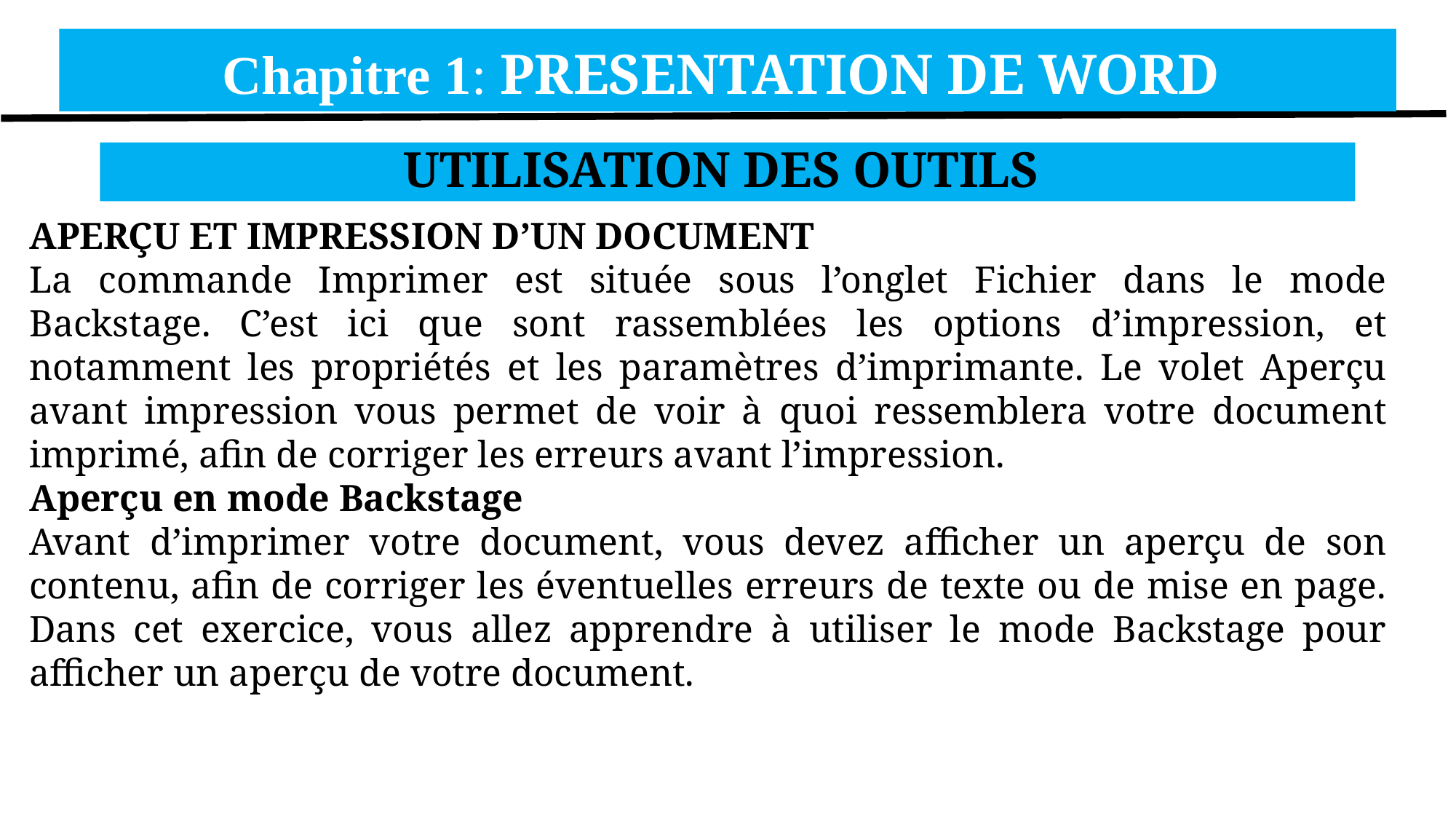

Chapitre 1: PRESENTATION DE WORD
UTILISATION DES OUTILS
APERÇU ET IMPRESSION D’UN DOCUMENT
La commande Imprimer est située sous l’onglet Fichier dans le mode Backstage. C’est ici que sont rassemblées les options d’impression, et notamment les propriétés et les paramètres d’imprimante. Le volet Aperçu avant impression vous permet de voir à quoi ressemblera votre document imprimé, afin de corriger les erreurs avant l’impression.
Aperçu en mode Backstage
Avant d’imprimer votre document, vous devez afficher un aperçu de son contenu, afin de corriger les éventuelles erreurs de texte ou de mise en page. Dans cet exercice, vous allez apprendre à utiliser le mode Backstage pour afficher un aperçu de votre document.